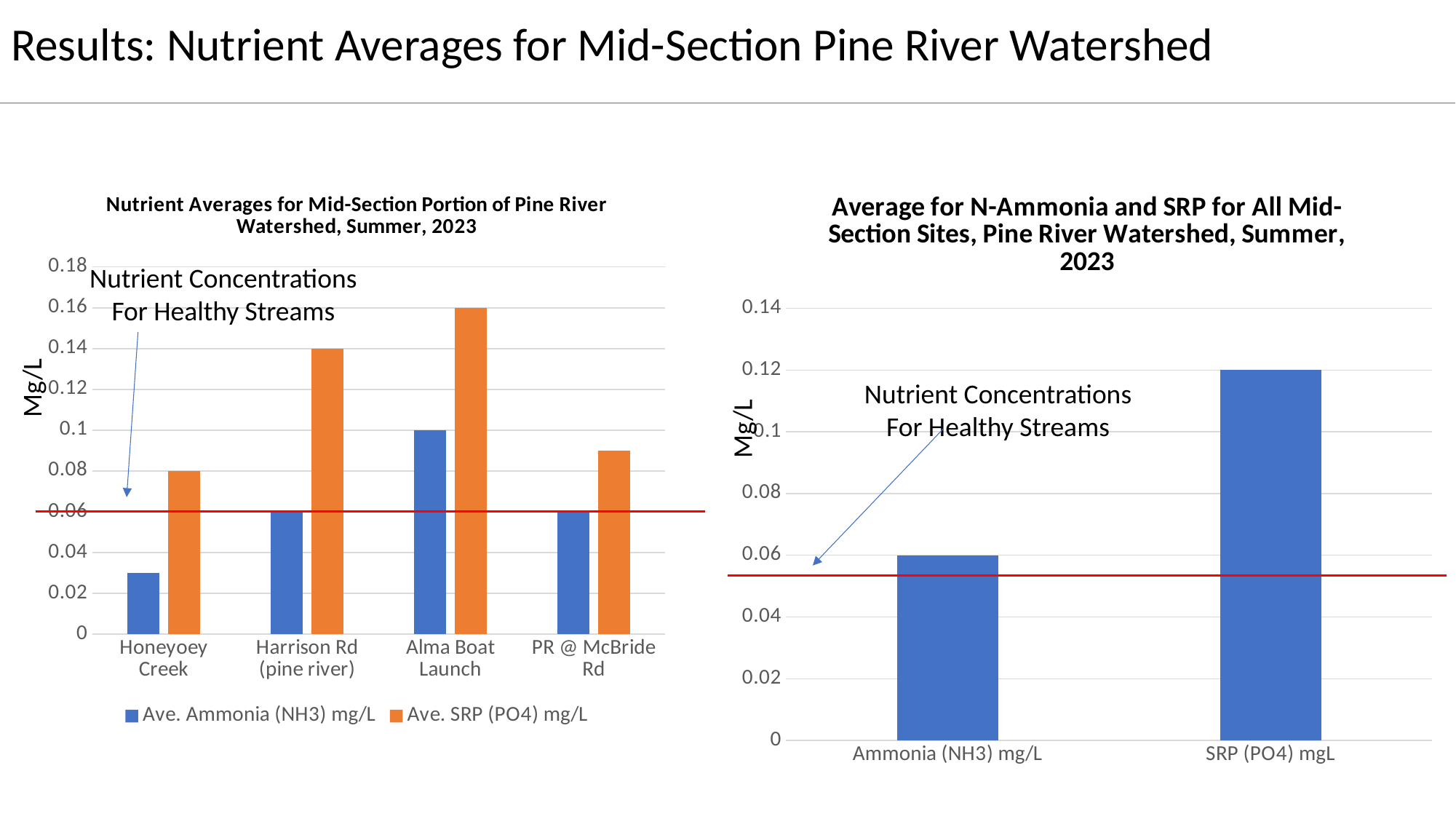

# Results: Nutrient Averages for Mid-Section Pine River Watershed

### Chart: Average for N-Ammonia and SRP for All Mid-Section Sites, Pine River Watershed, Summer, 2023

| Category | Mid-Section Pine River |
|---|---|
| Ammonia (NH3) mg/L | 0.06 |
| SRP (PO4) mgL | 0.12 |

### Chart: Nutrient Averages for Mid-Section Portion of Pine River Watershed, Summer, 2023

| Category | Ave. Ammonia (NH3) mg/L | Ave. SRP (PO4) mg/L |
|---|---|---|
| Honeyoey Creek | 0.03 | 0.08 |
| Harrison Rd (pine river) | 0.06 | 0.14 |
| Alma Boat Launch | 0.1 | 0.16 |
| PR @ McBride Rd | 0.06 | 0.09 |
Nutrient Concentrations
For Healthy Streams
Mg/L
Nutrient Concentrations
For Healthy Streams
Mg/L